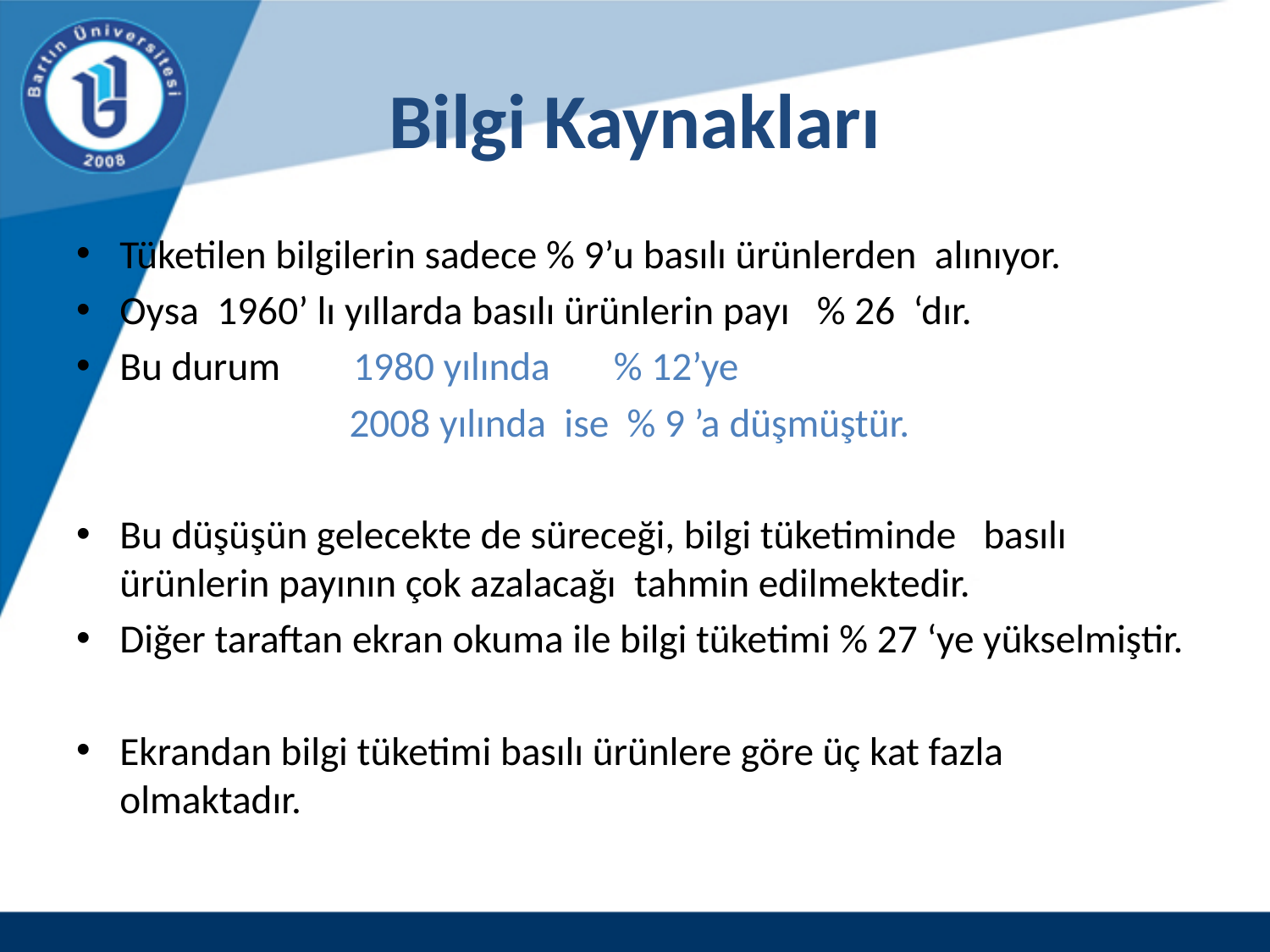

# Bilgi Kaynakları
Tüketilen bilgilerin sadece % 9’u basılı ürünlerden  alınıyor.
Oysa  1960’ lı yıllarda basılı ürünlerin payı   % 26  ‘dır.
Bu durum        1980 yılında       % 12’ye
                              2008 yılında  ise  % 9 ’a düşmüştür.

Bu düşüşün gelecekte de süreceği, bilgi tüketiminde   basılı ürünlerin payının çok azalacağı  tahmin edilmektedir.
Diğer taraftan ekran okuma ile bilgi tüketimi % 27 ‘ye yükselmiştir.

Ekrandan bilgi tüketimi basılı ürünlere göre üç kat fazla olmaktadır.